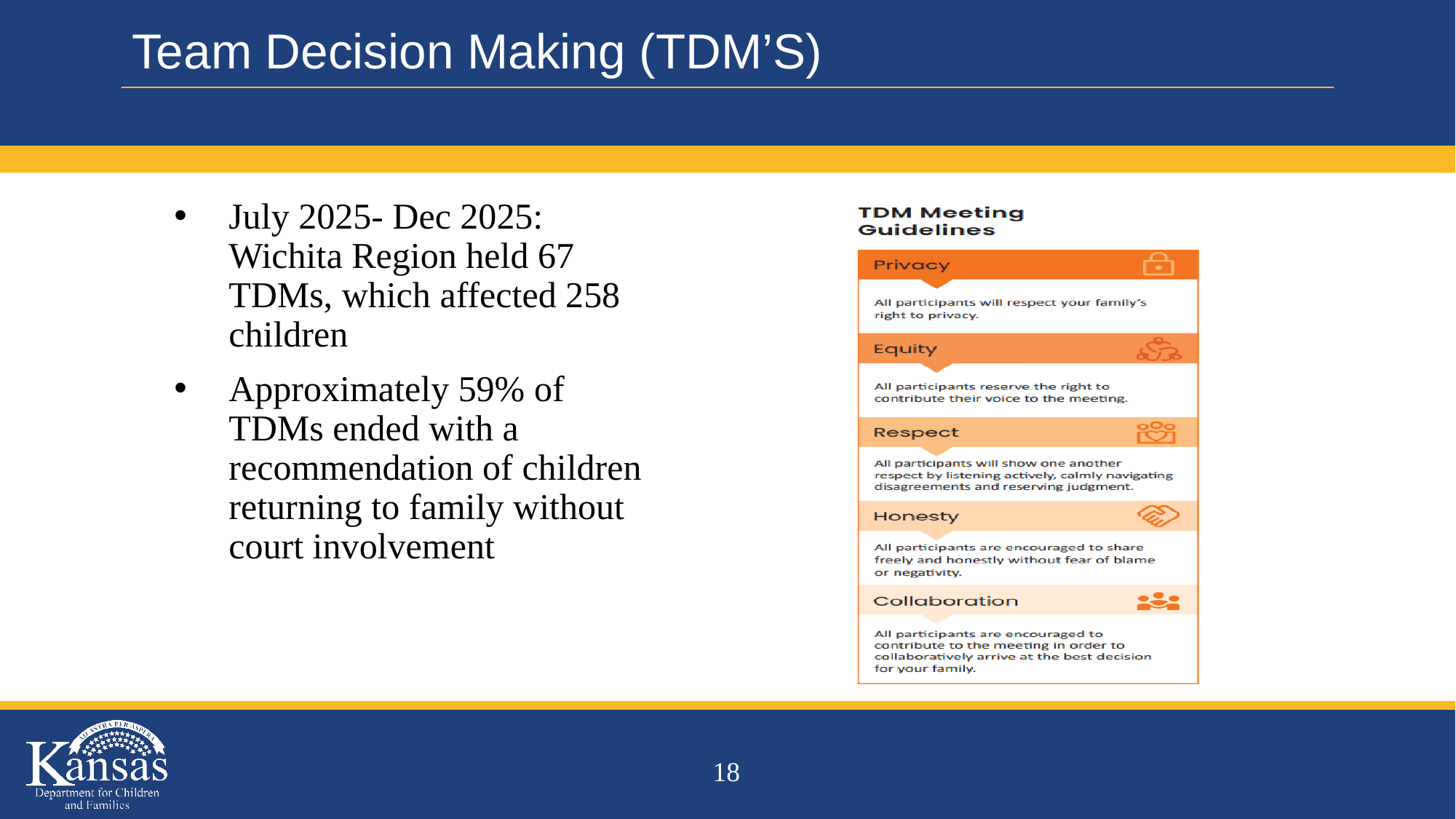

# Team Decision Making (TDM’S)
July 2025- Dec 2025: Wichita Region held 67 TDMs, which affected 258 children
Approximately 59% of TDMs ended with a recommendation of children returning to family without court involvement

### Chart

| Category |
|---|
18